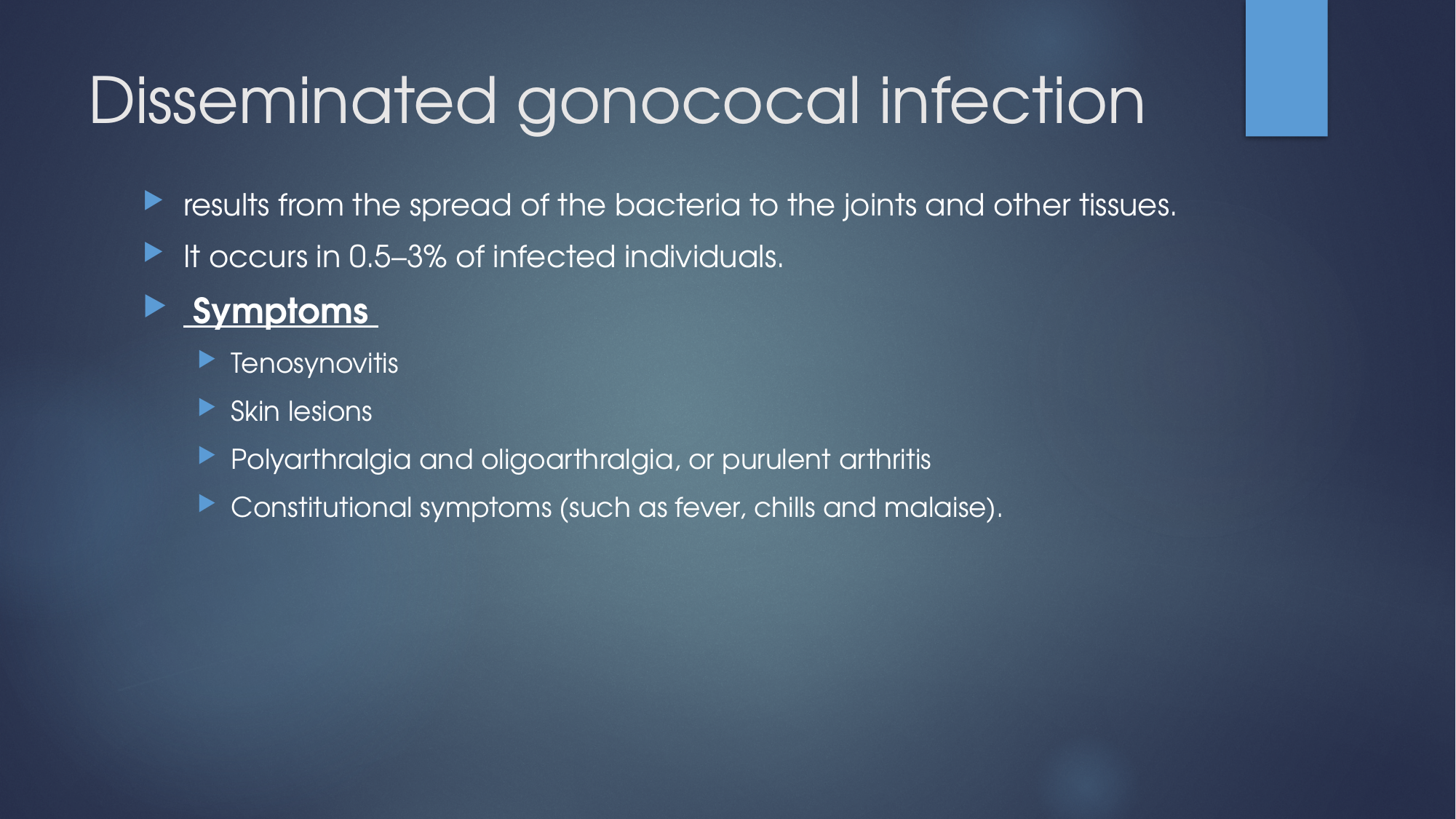

# Disseminated gonococal infection
results from the spread of the bacteria to the joints and other tissues.
It occurs in 0.5–3% of infected individuals.
 Symptoms
Tenosynovitis
Skin lesions
Polyarthralgia and oligoarthralgia, or purulent arthritis
Constitutional symptoms (such as fever, chills and malaise).